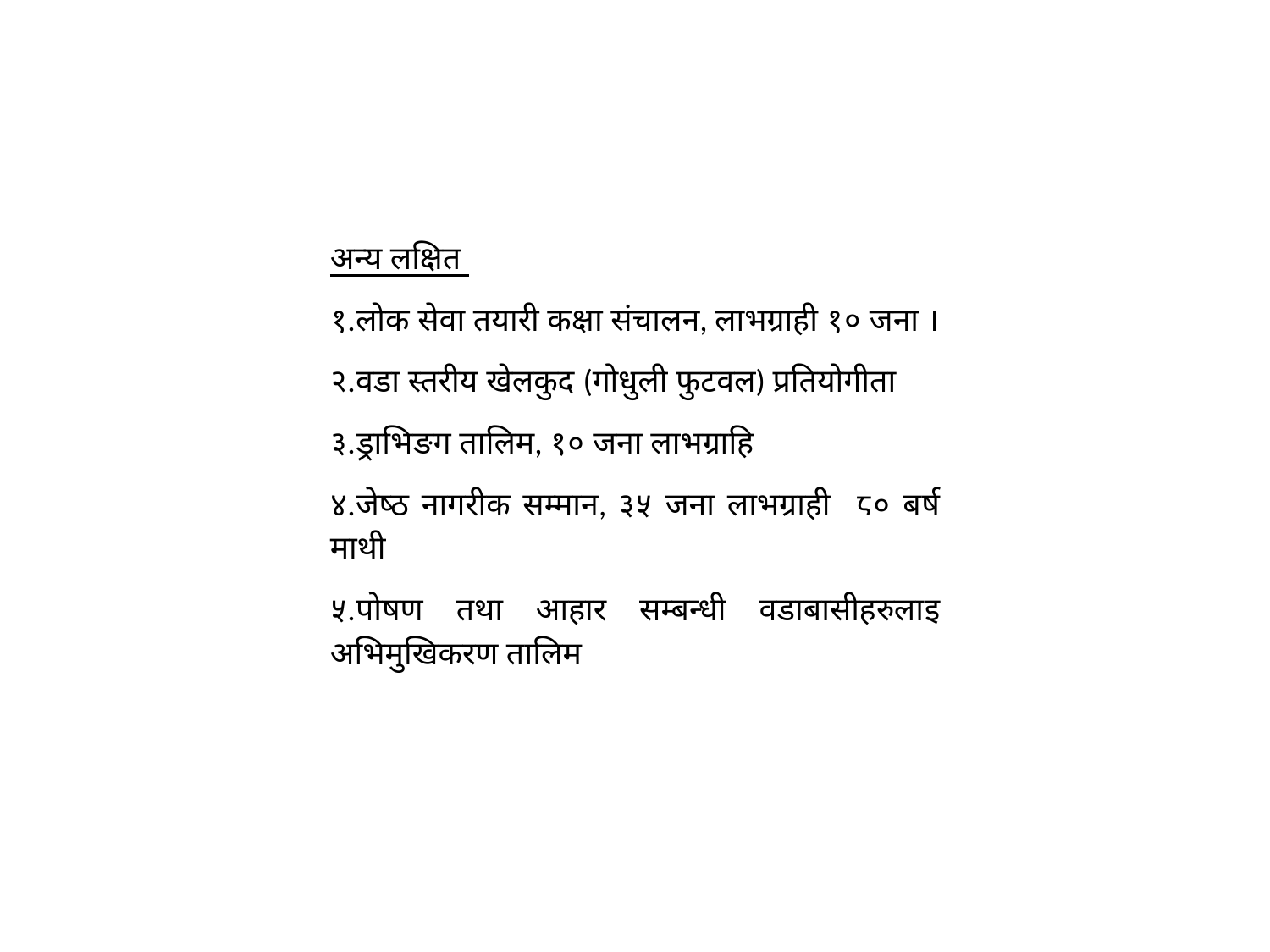

अन्य लक्षित
१.लोक सेवा तयारी कक्षा संचालन, लाभग्राही १० जना ।
२.वडा स्तरीय खेलकुद (गोधुली फुटवल) प्रतियोगीता
३.ड्राभिङग तालिम, १० जना लाभग्राहि
४.जेष्ठ नागरीक सम्मान, ३५ जना लाभग्राही  ८० बर्ष माथी
५.पोषण तथा आहार सम्बन्धी वडाबासीहरुलाइ अभिमुखिकरण तालिम